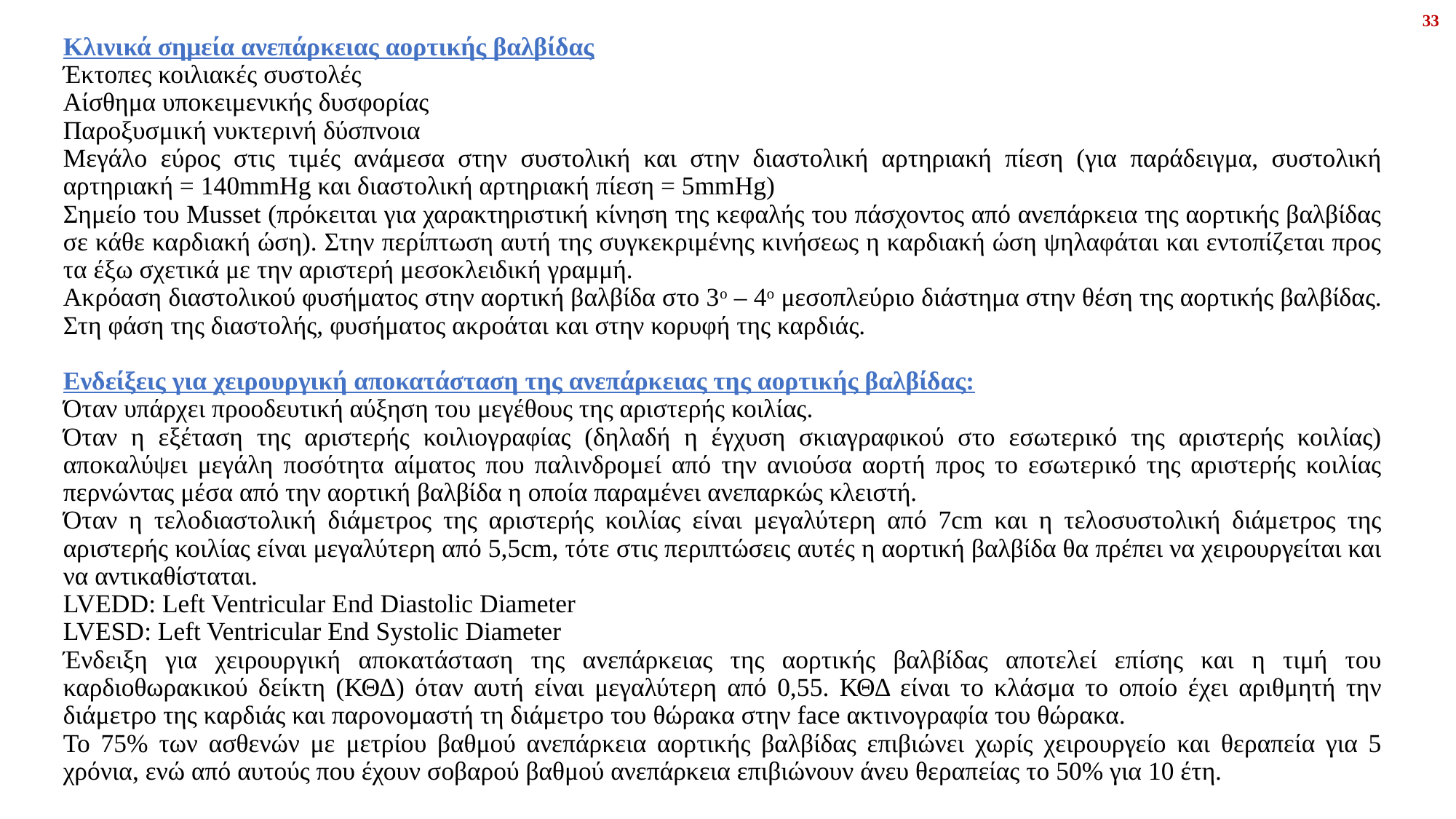

33
Κλινικά σημεία ανεπάρκειας αορτικής βαλβίδας
Έκτοπες κοιλιακές συστολές
Αίσθημα υποκειμενικής δυσφορίας
Παροξυσμική νυκτερινή δύσπνοια
Μεγάλο εύρος στις τιμές ανάμεσα στην συστολική και στην διαστολική αρτηριακή πίεση (για παράδειγμα, συστολική αρτηριακή = 140mmHg και διαστολική αρτηριακή πίεση = 5mmHg)
Σημείο του Musset (πρόκειται για χαρακτηριστική κίνηση της κεφαλής του πάσχοντος από ανεπάρκεια της αορτικής βαλβίδας σε κάθε καρδιακή ώση). Στην περίπτωση αυτή της συγκεκριμένης κινήσεως η καρδιακή ώση ψηλαφάται και εντοπίζεται προς τα έξω σχετικά με την αριστερή μεσοκλειδική γραμμή.
Ακρόαση διαστολικού φυσήματος στην αορτική βαλβίδα στο 3ο – 4ο μεσοπλεύριο διάστημα στην θέση της αορτικής βαλβίδας. Στη φάση της διαστολής, φυσήματος ακροάται και στην κορυφή της καρδιάς.

Ενδείξεις για χειρουργική αποκατάσταση της ανεπάρκειας της αορτικής βαλβίδας:
Όταν υπάρχει προοδευτική αύξηση του μεγέθους της αριστερής κοιλίας.
Όταν η εξέταση της αριστερής κοιλιογραφίας (δηλαδή η έγχυση σκιαγραφικού στο εσωτερικό της αριστερής κοιλίας) αποκαλύψει μεγάλη ποσότητα αίματος που παλινδρομεί από την ανιούσα αορτή προς το εσωτερικό της αριστερής κοιλίας περνώντας μέσα από την αορτική βαλβίδα η οποία παραμένει ανεπαρκώς κλειστή.
Όταν η τελοδιαστολική διάμετρος της αριστερής κοιλίας είναι μεγαλύτερη από 7cm και η τελοσυστολική διάμετρος της αριστερής κοιλίας είναι μεγαλύτερη από 5,5cm, τότε στις περιπτώσεις αυτές η αορτική βαλβίδα θα πρέπει να χειρουργείται και να αντικαθίσταται.
LVEDD: Left Ventricular End Diastolic Diameter
LVESD: Left Ventricular End Systolic Diameter
Ένδειξη για χειρουργική αποκατάσταση της ανεπάρκειας της αορτικής βαλβίδας αποτελεί επίσης και η τιμή του καρδιοθωρακικού δείκτη (ΚΘΔ) όταν αυτή είναι μεγαλύτερη από 0,55. ΚΘΔ είναι το κλάσμα το οποίο έχει αριθμητή την διάμετρο της καρδιάς και παρονομαστή τη διάμετρο του θώρακα στην face ακτινογραφία του θώρακα.
Το 75% των ασθενών με μετρίου βαθμού ανεπάρκεια αορτικής βαλβίδας επιβιώνει χωρίς χειρουργείο και θεραπεία για 5 χρόνια, ενώ από αυτούς που έχουν σοβαρού βαθμού ανεπάρκεια επιβιώνουν άνευ θεραπείας το 50% για 10 έτη.